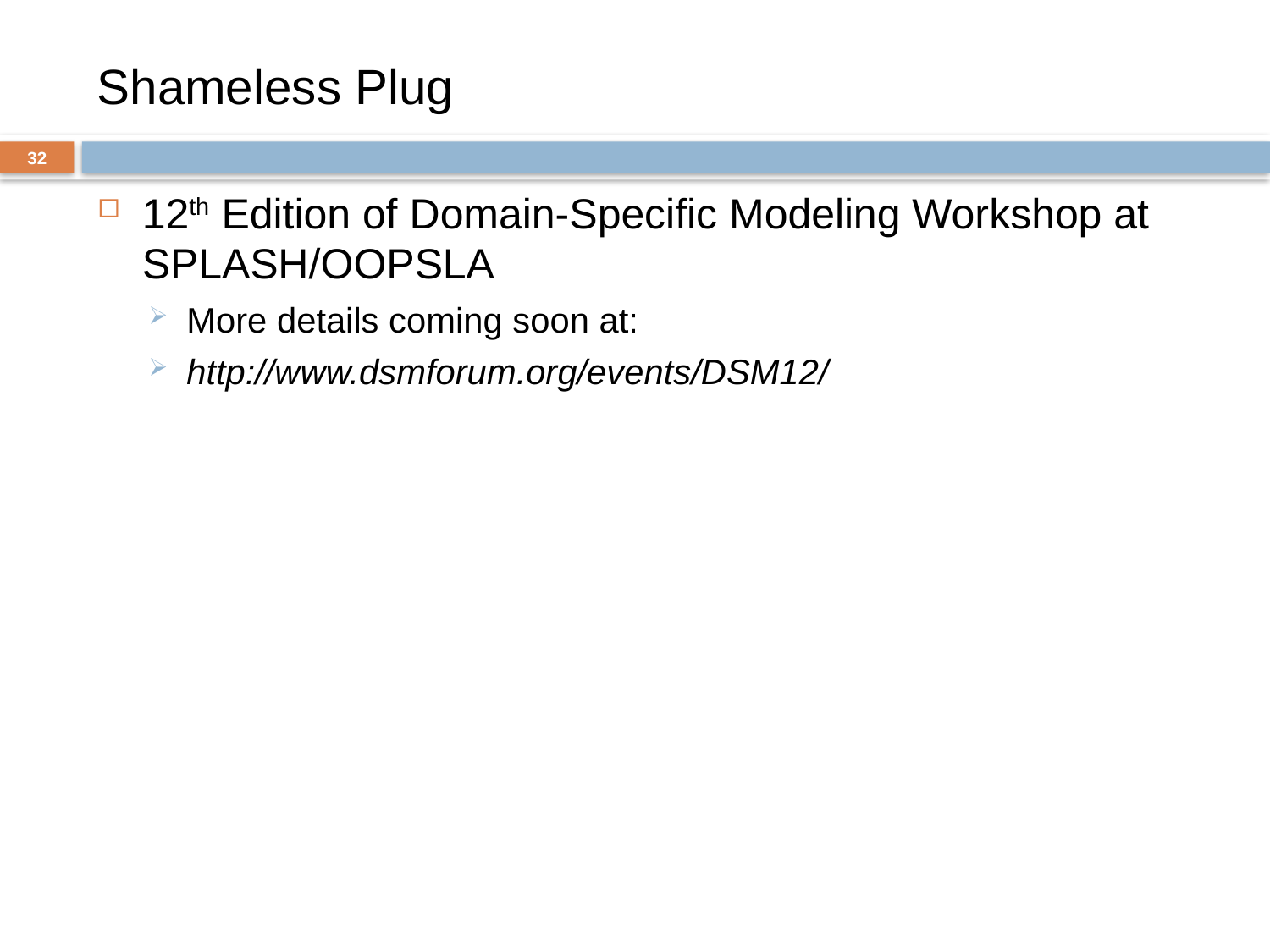

# Shameless Plug
32
12th Edition of Domain-Specific Modeling Workshop at SPLASH/OOPSLA
More details coming soon at:
http://www.dsmforum.org/events/DSM12/